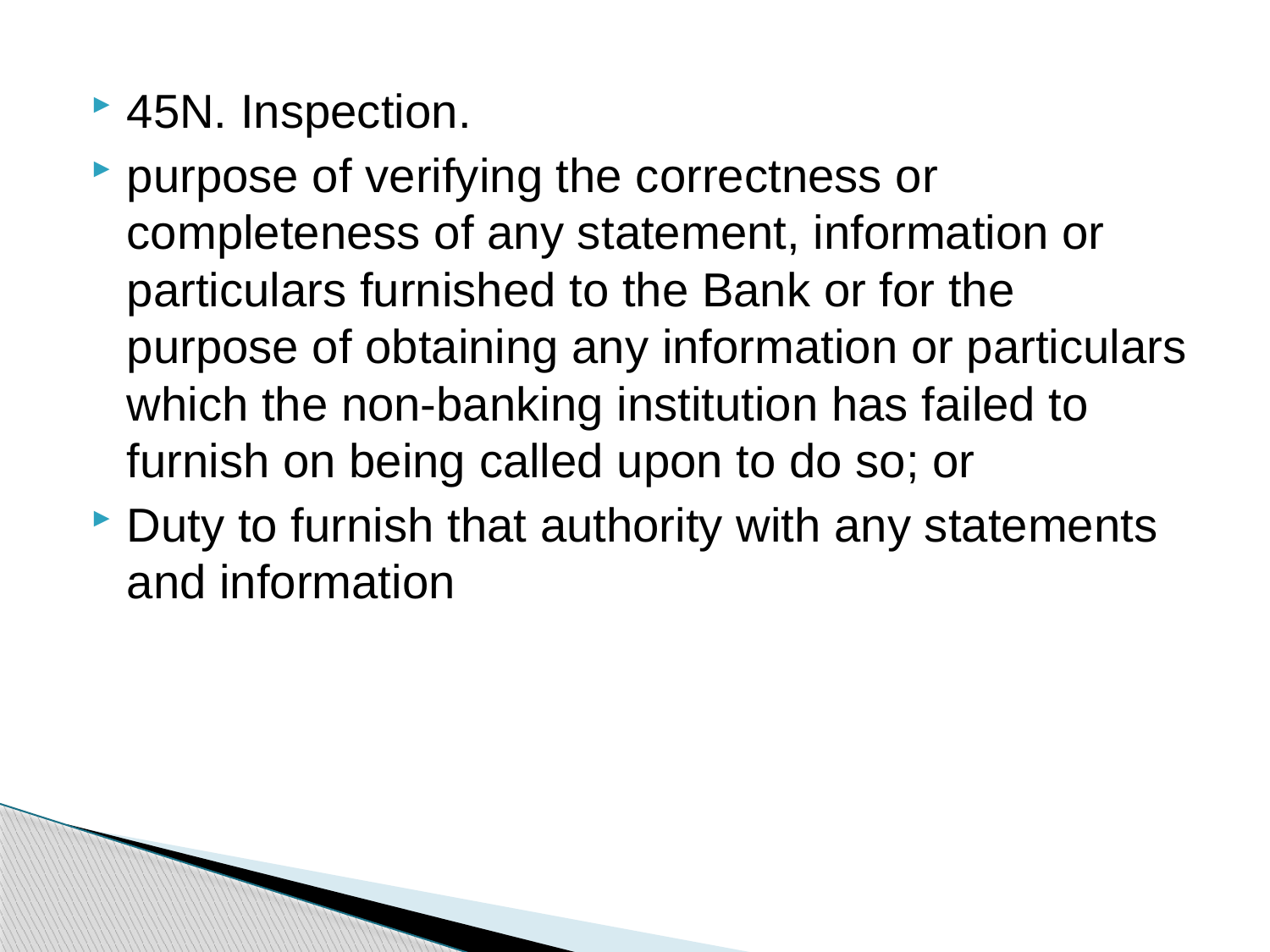

45N. Inspection.
purpose of verifying the correctness or completeness of any statement, information or particulars furnished to the Bank or for the purpose of obtaining any information or particulars which the non-banking institution has failed to furnish on being called upon to do so; or
Duty to furnish that authority with any statements and information